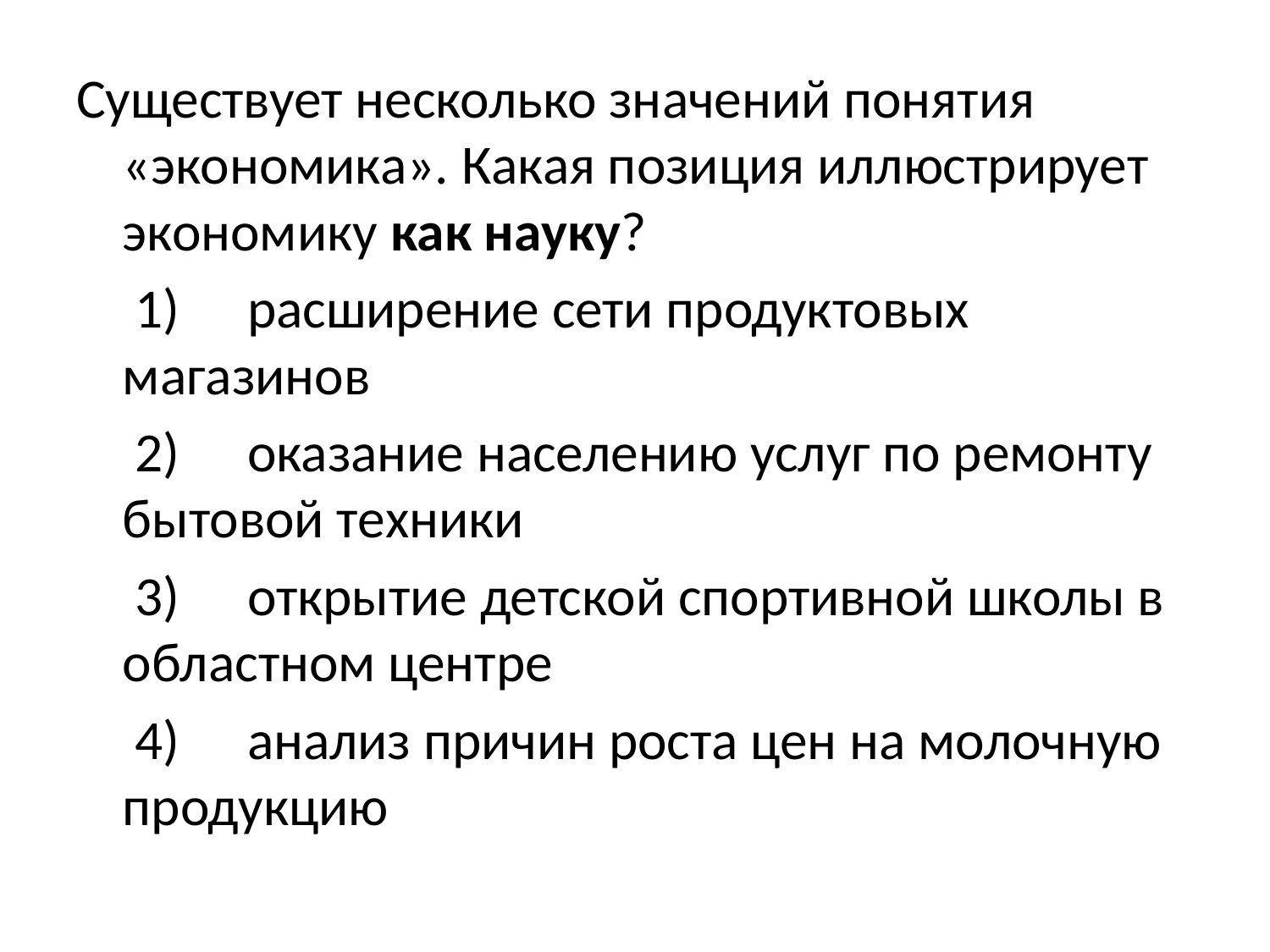

#
Существует несколько значений понятия «экономика». Какая позиция иллюстрирует экономику как науку?
  	 1) 	расширение сети продуктовых магазинов
  	 2) 	оказание населению услуг по ремонту бытовой техники
  	 3) 	открытие детской спортивной школы в областном центре
  	 4) 	анализ причин роста цен на молочную продукцию